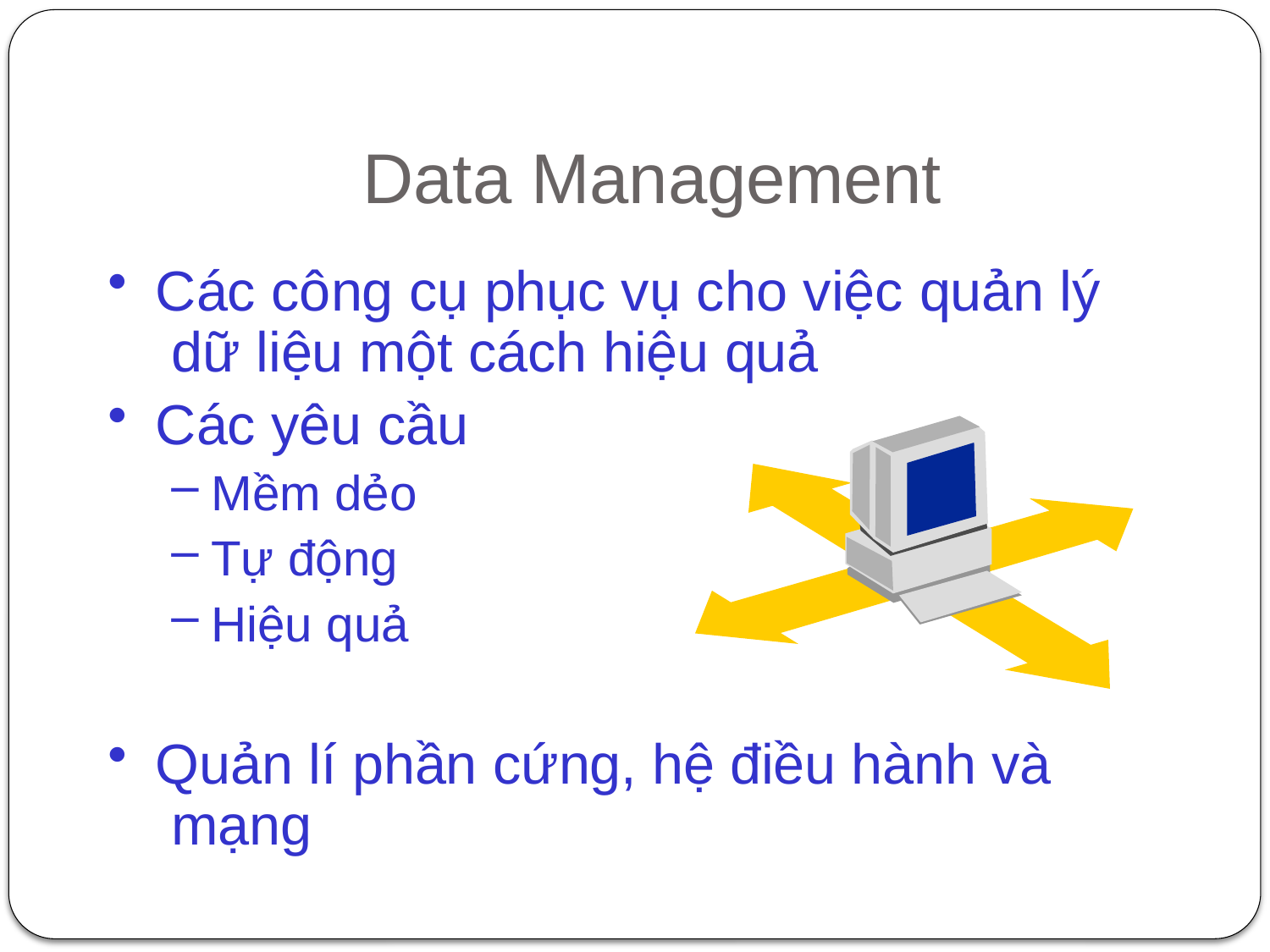

# Data Management
Các công cụ phục vụ cho việc quản lý  dữ liệu một cách hiệu quả
Các yêu cầu
Mềm dẻo
Tự động
Hiệu quả

Quản lí phần cứng, hệ điều hành và  mạng